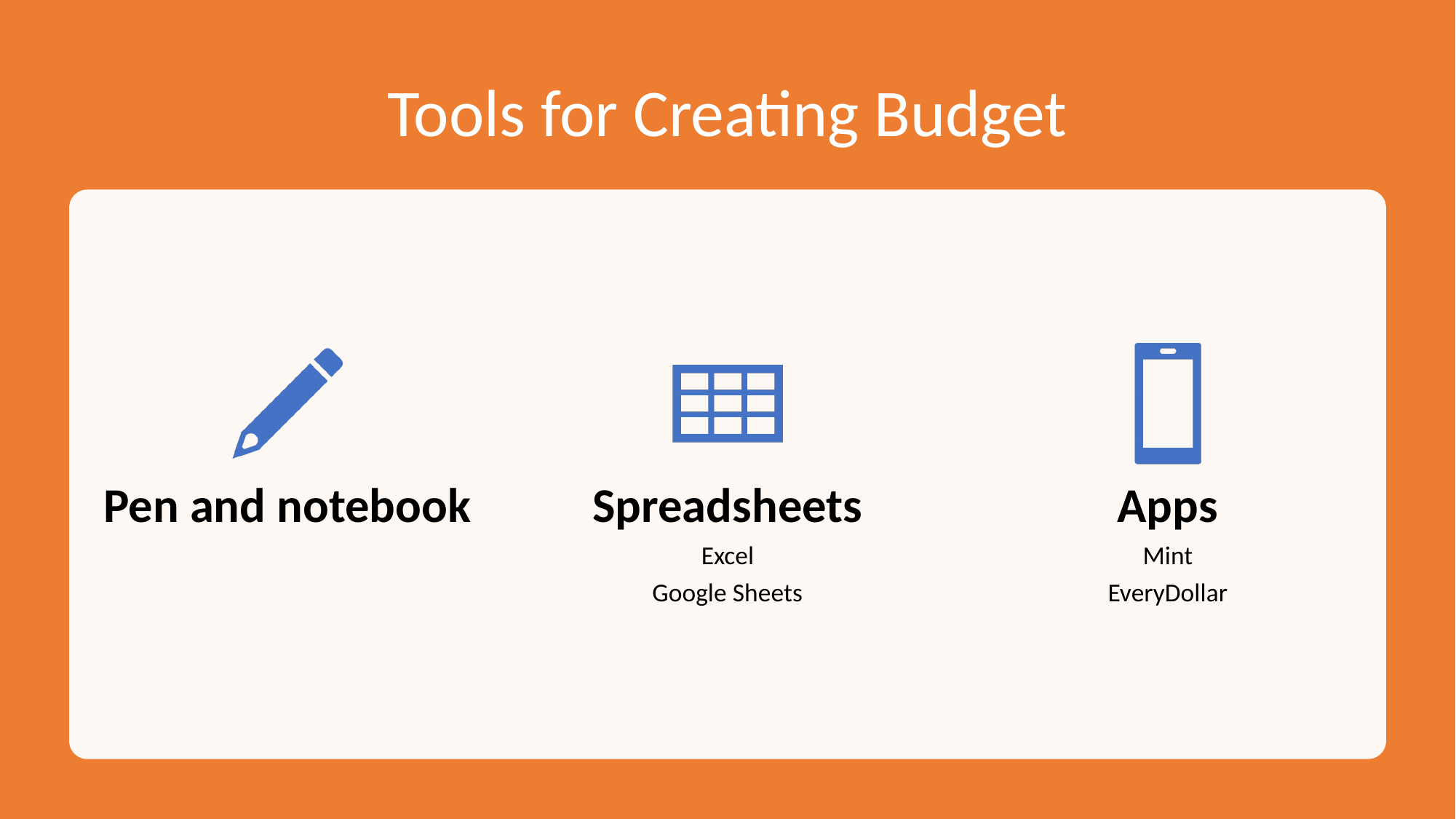

# Tools for Creating Budget

Pen and notebook
Spreadsheets
Excel
Google Sheets
Apps
Mint
EveryDollar